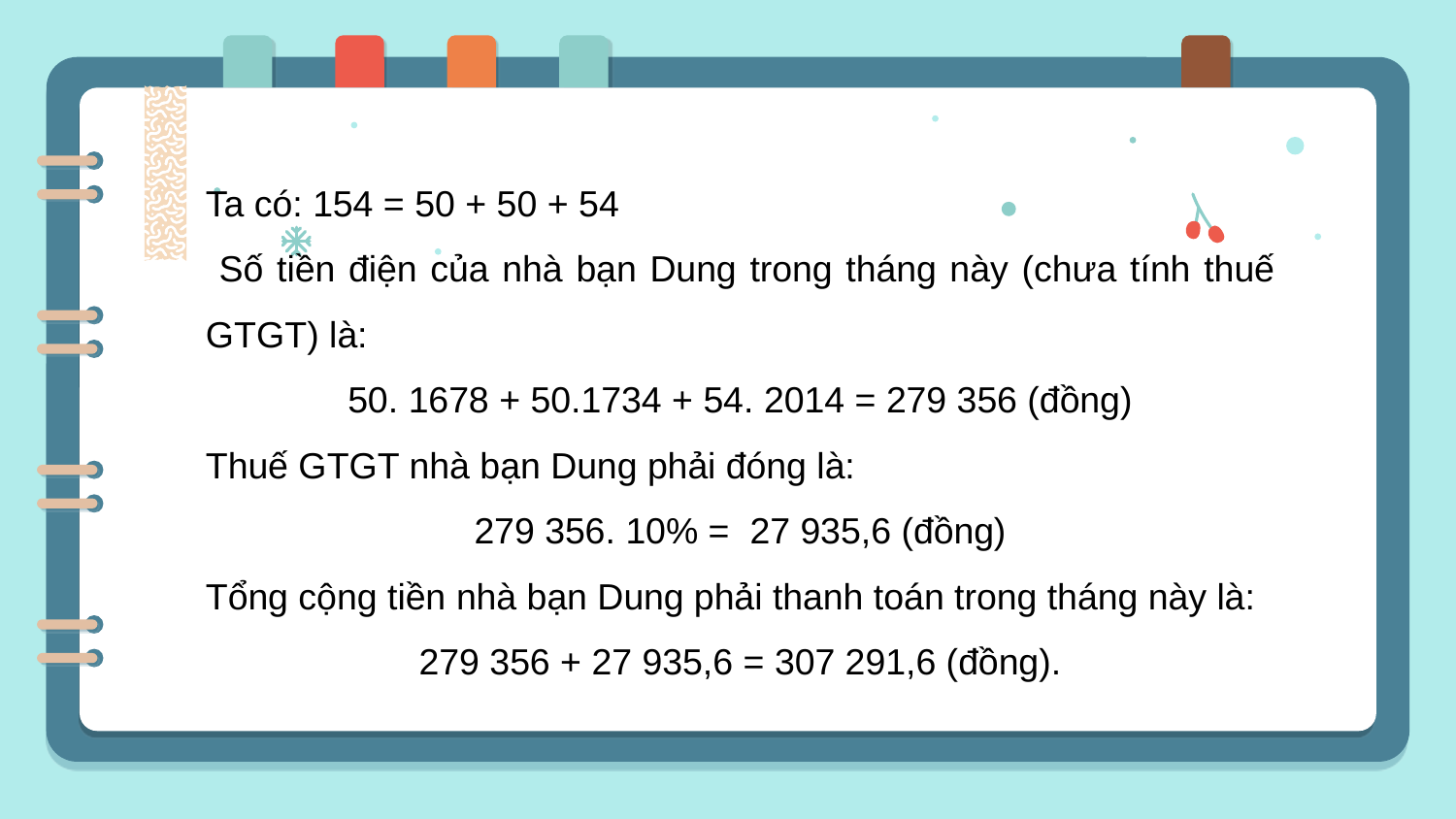

Ta có: 154 = 50 + 50 + 54
 Số tiền điện của nhà bạn Dung trong tháng này (chưa tính thuế GTGT) là:
50. 1678 + 50.1734 + 54. 2014 = 279 356 (đồng)
Thuế GTGT nhà bạn Dung phải đóng là:
279 356. 10% =  27 935,6 (đồng)
Tổng cộng tiền nhà bạn Dung phải thanh toán trong tháng này là:
279 356 + 27 935,6 = 307 291,6 (đồng).